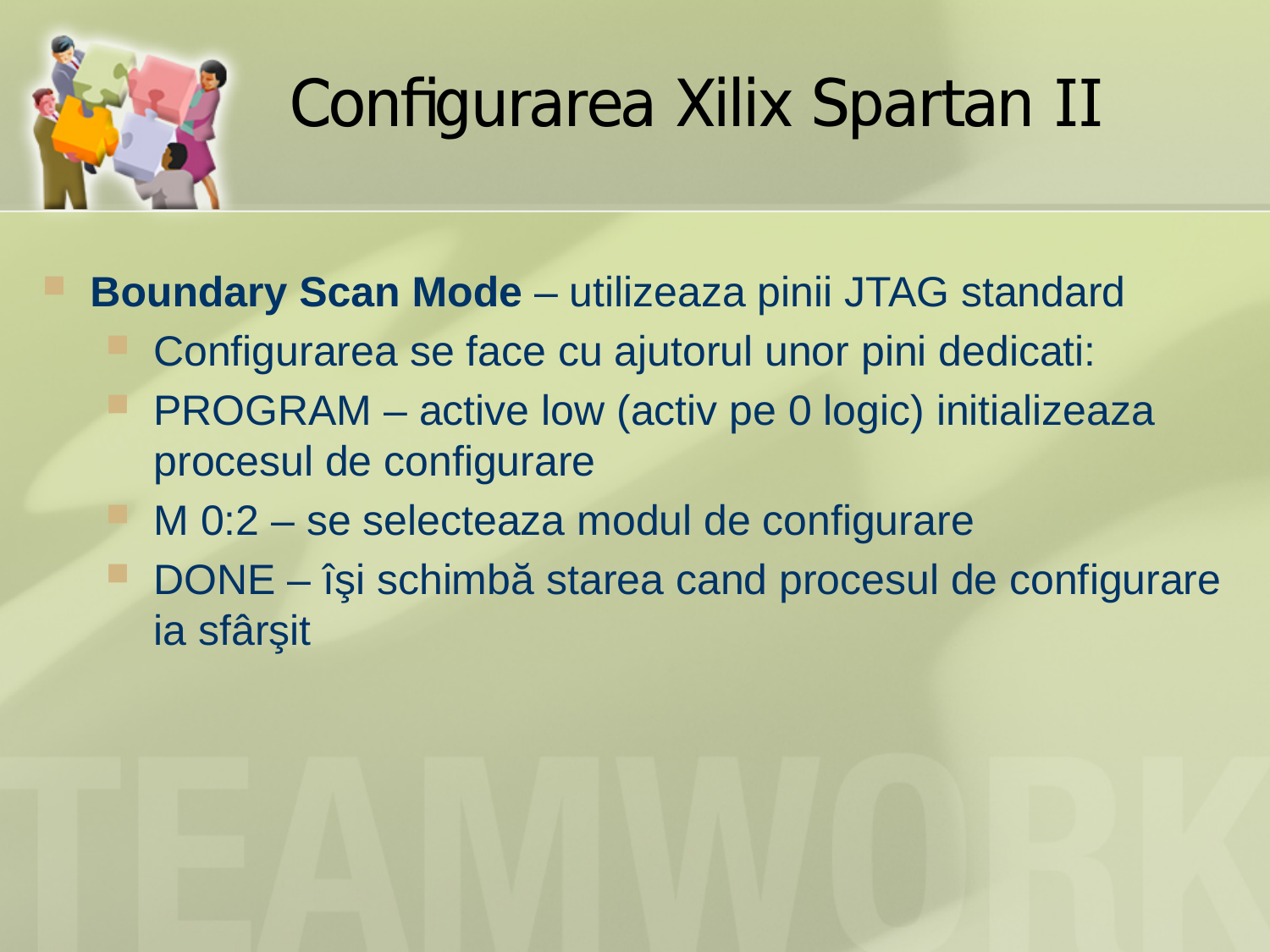

# Configurarea Xilix Spartan II
Boundary Scan Mode – utilizeaza pinii JTAG standard
Configurarea se face cu ajutorul unor pini dedicati:
PROGRAM – active low (activ pe 0 logic) initializeaza procesul de configurare
M 0:2 – se selecteaza modul de configurare
DONE – îşi schimbă starea cand procesul de configurare ia sfârşit